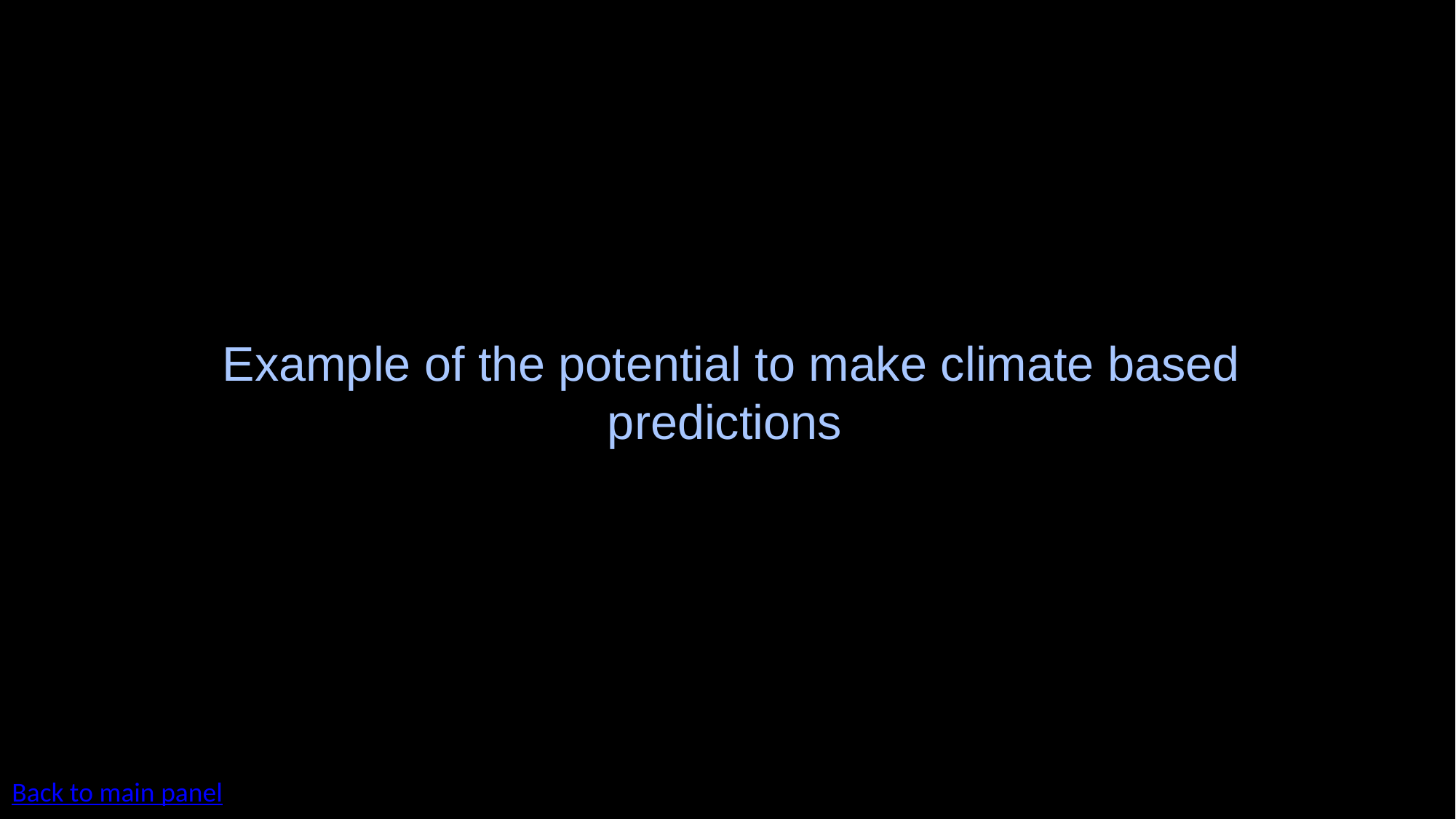

# Example of the potential to make climate based predictions
Back to main panel